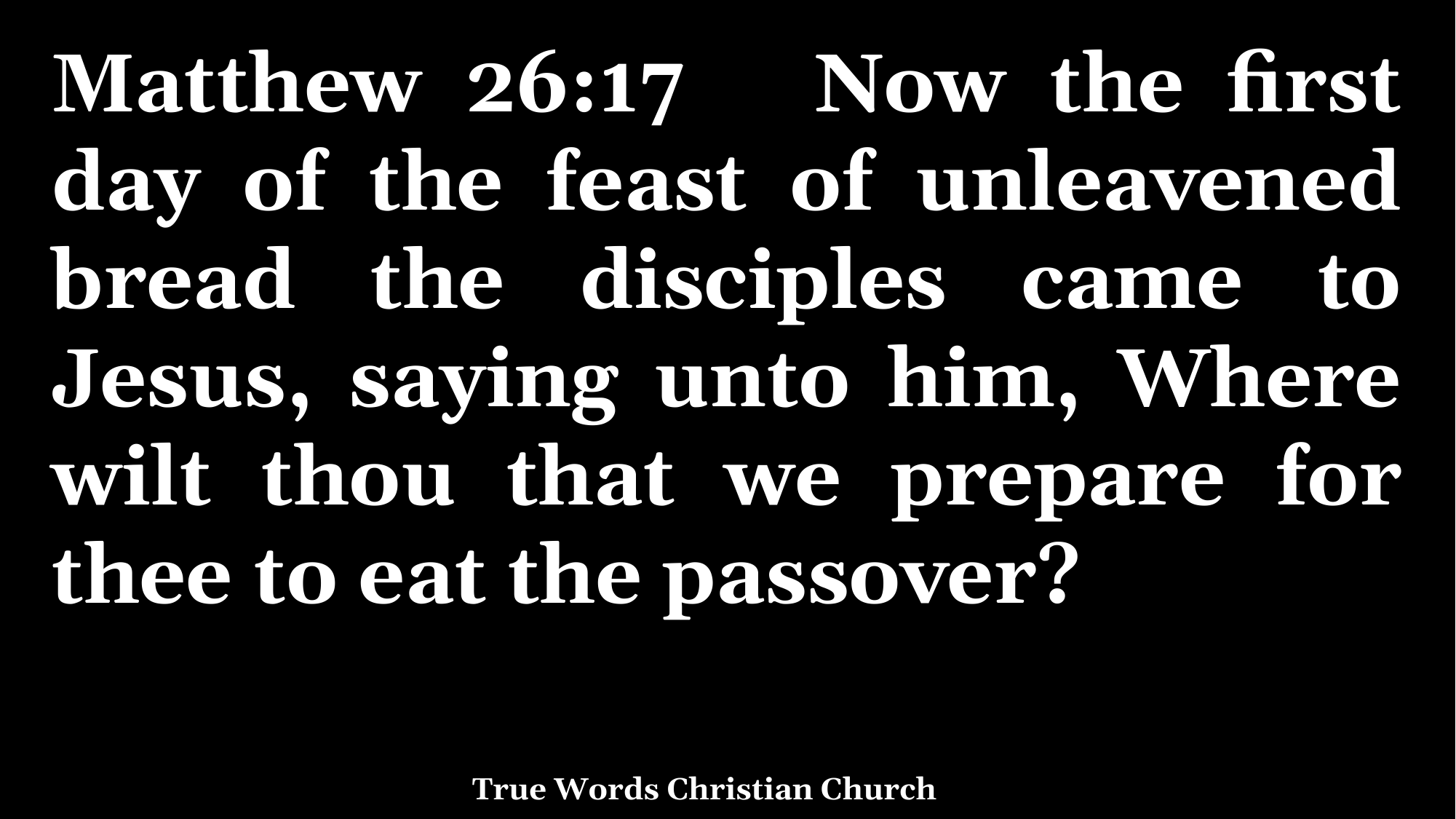

Matthew 26:17   Now the first day of the feast of unleavened bread the disciples came to Jesus, saying unto him, Where wilt thou that we prepare for thee to eat the passover?
True Words Christian Church